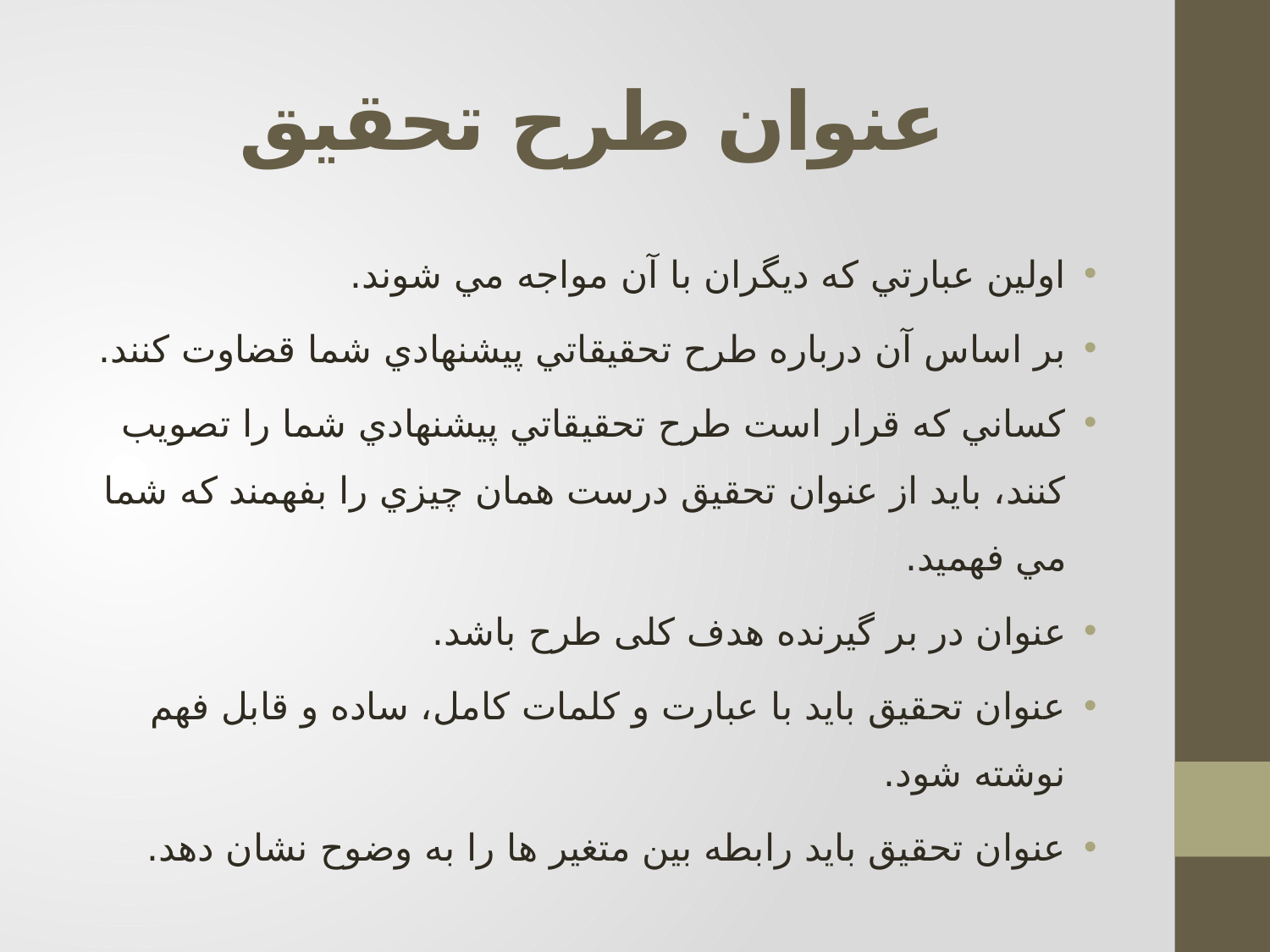

# عنوان طرح تحقیق
اولين عبارتي كه ديگران با آن مواجه مي شوند.
بر اساس آن درباره طرح تحقيقاتي پيشنهادي شما قضاوت كنند.
كساني که قرار است طرح تحقيقاتي پيشنهادي شما را تصويب كنند، بايد از عنوان تحقيق درست همان چيزي را بفهمند كه شما مي فهميد.
عنوان در بر گیرنده هدف کلی طرح باشد.
عنوان تحقيق بايد با عبارت و كلمات كامل، ساده و قابل فهم نوشته شود.
عنوان تحقيق بايد رابطه بين متغير ها را به وضوح نشان دهد.